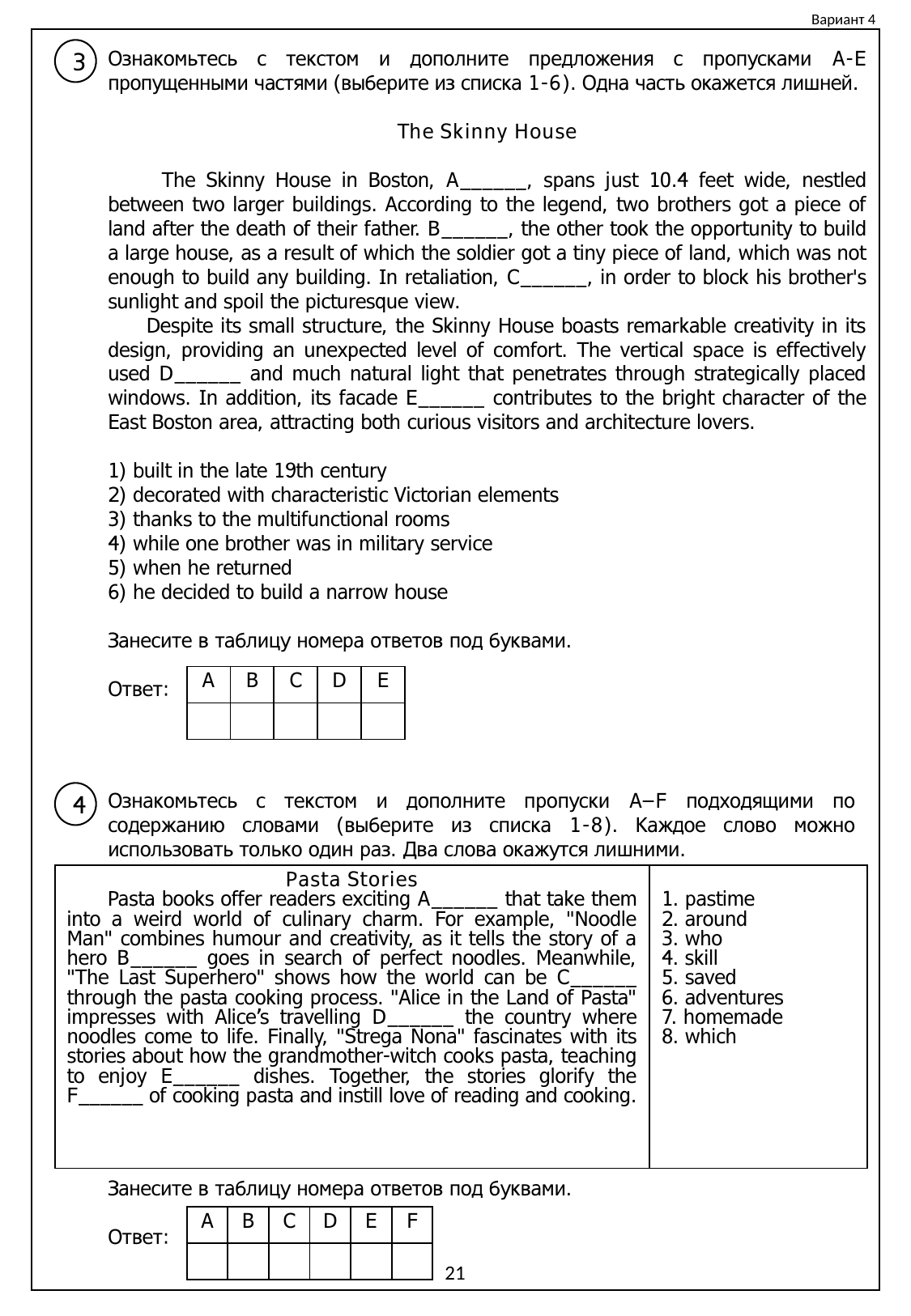

Вариант 4

3
Ознакомьтесь с текстом и дополните предложения с пропусками A-E пропущенными частями (выберите из списка 1-6). Одна часть окажется лишней.

The Skinny House

     The Skinny House in Boston, A______, spans just 10.4 feet wide, nestled between two larger buildings. According to the legend, two brothers got a piece of land after the death of their father. B______, the other took the opportunity to build a large house, as a result of which the soldier got a tiny piece of land, which was not enough to build any building. In retaliation, C______, in order to block his brother's sunlight and spoil the picturesque view.
     Despite its small structure, the Skinny House boasts remarkable creativity in its design, providing an unexpected level of comfort. The vertical space is effectively used D______ and much natural light that penetrates through strategically placed windows. In addition, its facade E______ contributes to the bright character of the East Boston area, attracting both curious visitors and architecture lovers.

1) built in the late 19th century
2) decorated with characteristic Victorian elements
3) thanks to the multifunctional rooms
4) while one brother was in military service
5) when he returned
6) he decided to build a narrow house

Занесите в таблицу номера ответов под буквами.

Ответ:

| A | B | C | D | E |
| --- | --- | --- | --- | --- |
|  |  |  |  |  |
Ознакомьтесь с текстом и дополните пропуски A–F подходящими по содержанию словами (выберите из списка 1-8). Каждое слово можно использовать только один раз. Два слова окажутся лишними.

Занесите в таблицу номера ответов под буквами.

Ответ:
4
| Pasta Stories Pasta books offer readers exciting A\_\_\_\_\_\_ that take them into a weird world of culinary charm. For example, "Noodle Man" combines humour and creativity, as it tells the story of a hero B\_\_\_\_\_\_ goes in search of perfect noodles. Meanwhile, "The Last Superhero" shows how the world can be C\_\_\_\_\_\_ through the pasta cooking process. "Alice in the Land of Pasta" impresses with Alice’s travelling D\_\_\_\_\_\_ the country where noodles come to life. Finally, "Strega Nona" fascinates with its stories about how the grandmother-witch cooks pasta, teaching to enjoy E\_\_\_\_\_\_ dishes. Together, the stories glorify the F\_\_\_\_\_\_ of cooking pasta and instill love of reading and cooking. | 1. pastime 2. around 3. who 4. skill 5. saved 6. adventures 7. homemade 8. which |
| --- | --- |
| A | B | C | D | E | F |
| --- | --- | --- | --- | --- | --- |
|  |  |  |  |  |  |
21